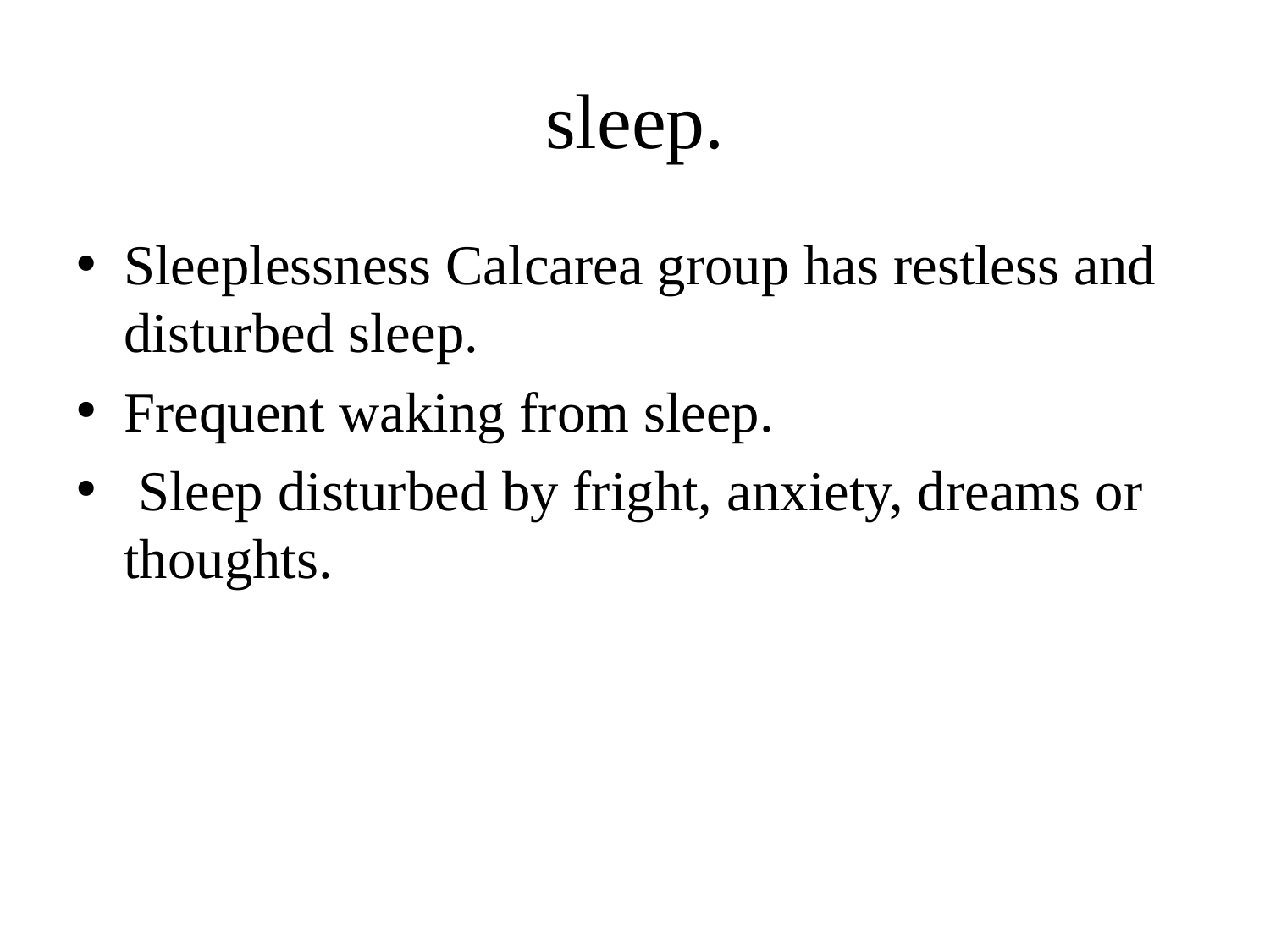

# sleep.
Sleeplessness Calcarea group has restless and disturbed sleep.
Frequent waking from sleep.
 Sleep disturbed by fright, anxiety, dreams or thoughts.